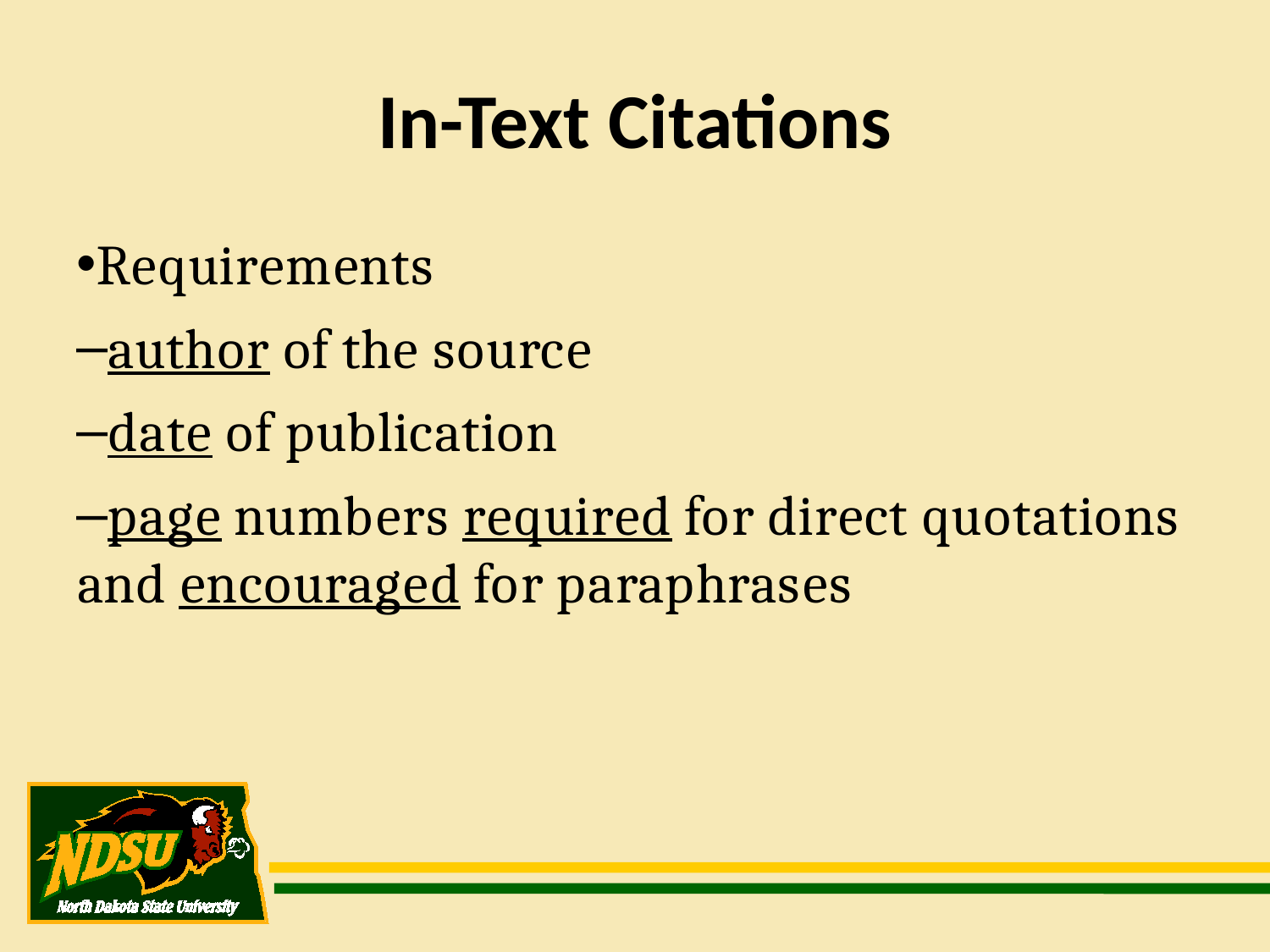

In-Text Citations
Requirements
author of the source
date of publication
page numbers required for direct quotations and encouraged for paraphrases